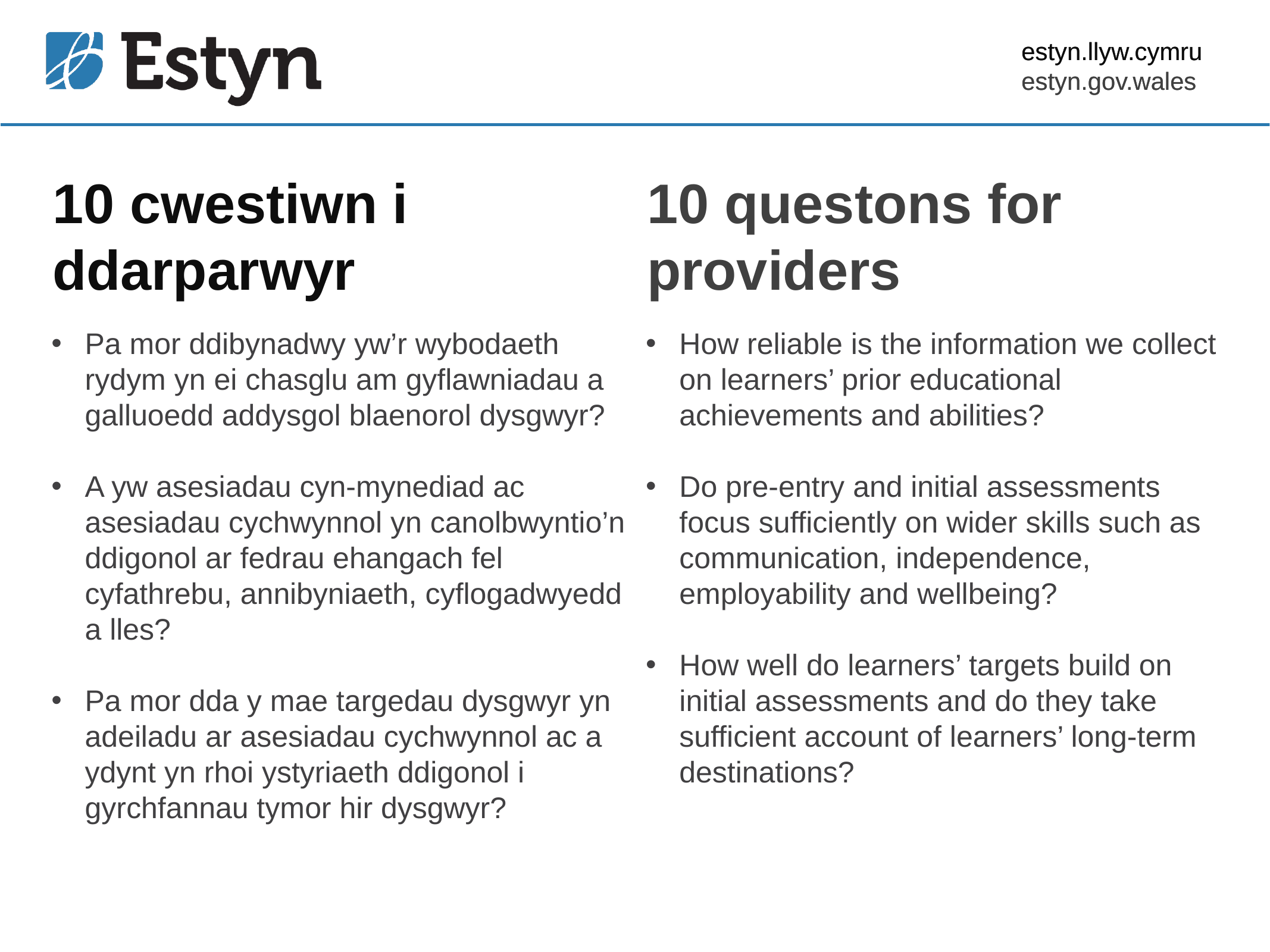

estyn.llyw.cymru
estyn.gov.wales
# 10 cwestiwn i ddarparwyr
10 questons for providers
Pa mor ddibynadwy yw’r wybodaeth rydym yn ei chasglu am gyflawniadau a galluoedd addysgol blaenorol dysgwyr?

A yw asesiadau cyn-mynediad ac asesiadau cychwynnol yn canolbwyntio’n ddigonol ar fedrau ehangach fel cyfathrebu, annibyniaeth, cyflogadwyedd a lles?

Pa mor dda y mae targedau dysgwyr yn adeiladu ar asesiadau cychwynnol ac a ydynt yn rhoi ystyriaeth ddigonol i gyrchfannau tymor hir dysgwyr?

How reliable is the information we collect on learners’ prior educational achievements and abilities?

Do pre-entry and initial assessments focus sufficiently on wider skills such as communication, independence, employability and wellbeing?

How well do learners’ targets build on initial assessments and do they take sufficient account of learners’ long-term destinations?